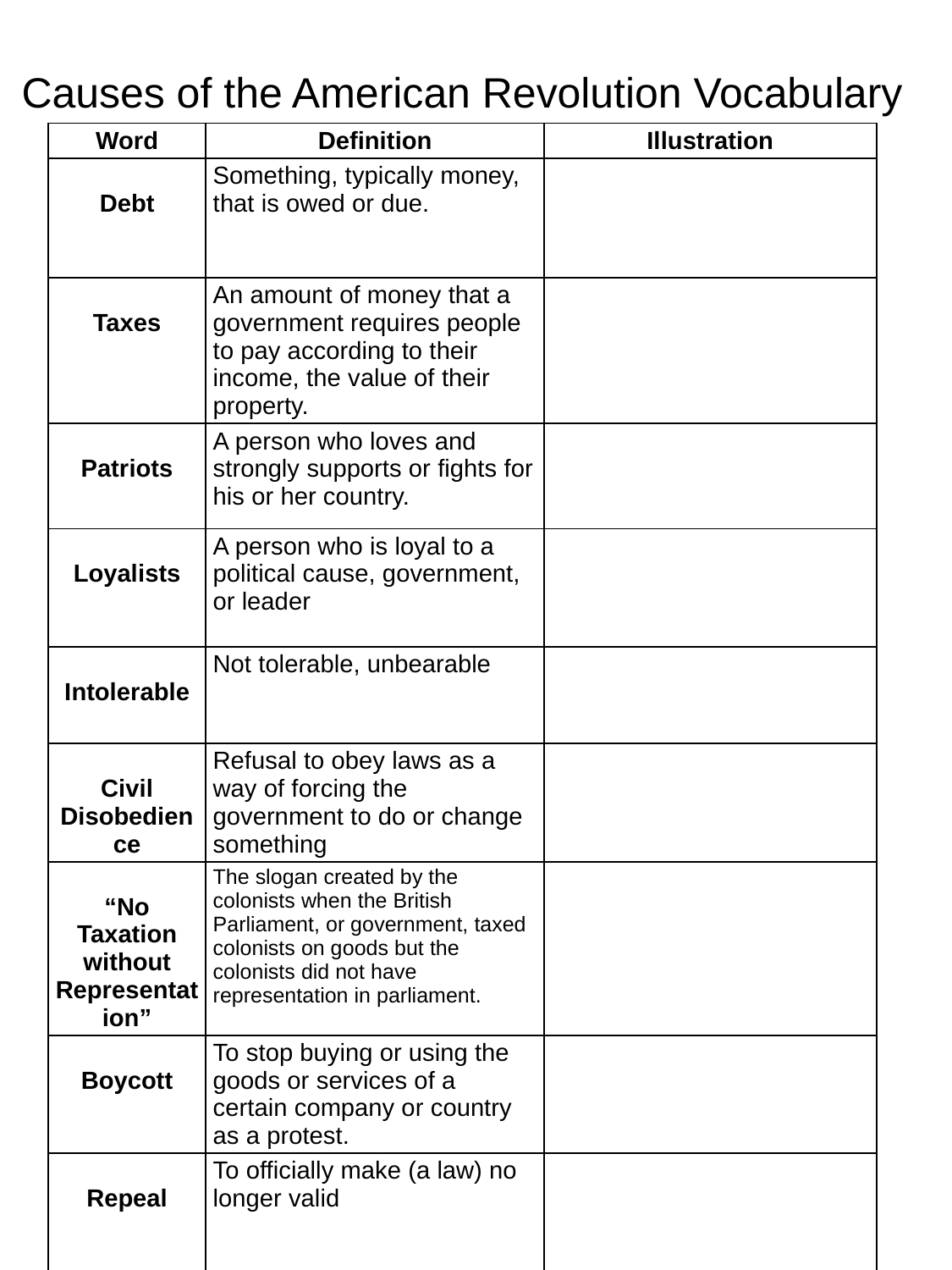

Causes of the American Revolution Vocabulary
| Word | Definition | Illustration |
| --- | --- | --- |
| Debt | Something, typically money, that is owed or due. |  |
| Taxes | An amount of money that a government requires people to pay according to their income, the value of their property. |  |
| Patriots | A person who loves and strongly supports or fights for his or her country. |  |
| Loyalists | A person who is loyal to a political cause, government, or leader |  |
| Intolerable | Not tolerable, unbearable |  |
| Civil Disobedience | Refusal to obey laws as a way of forcing the government to do or change something |  |
| “No Taxation without Representation” | The slogan created by the colonists when the British Parliament, or government, taxed colonists on goods but the colonists did not have representation in parliament. |  |
| Boycott | To stop buying or using the goods or services of a certain company or country as a protest. |  |
| Repeal | To officially make (a law) no longer valid |  |